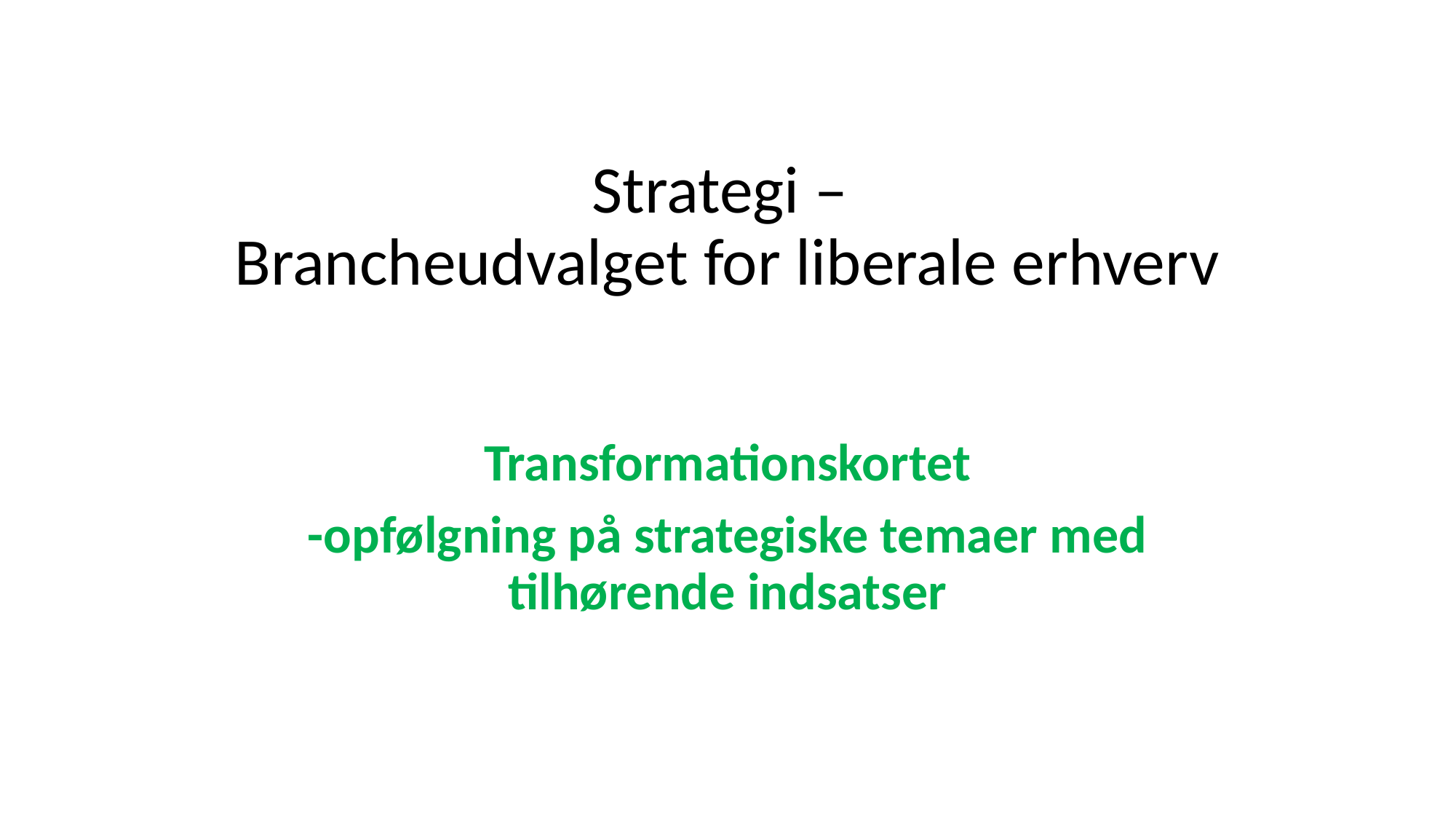

# Strategi – Brancheudvalget for liberale erhverv
Transformationskortet
-opfølgning på strategiske temaer med tilhørende indsatser